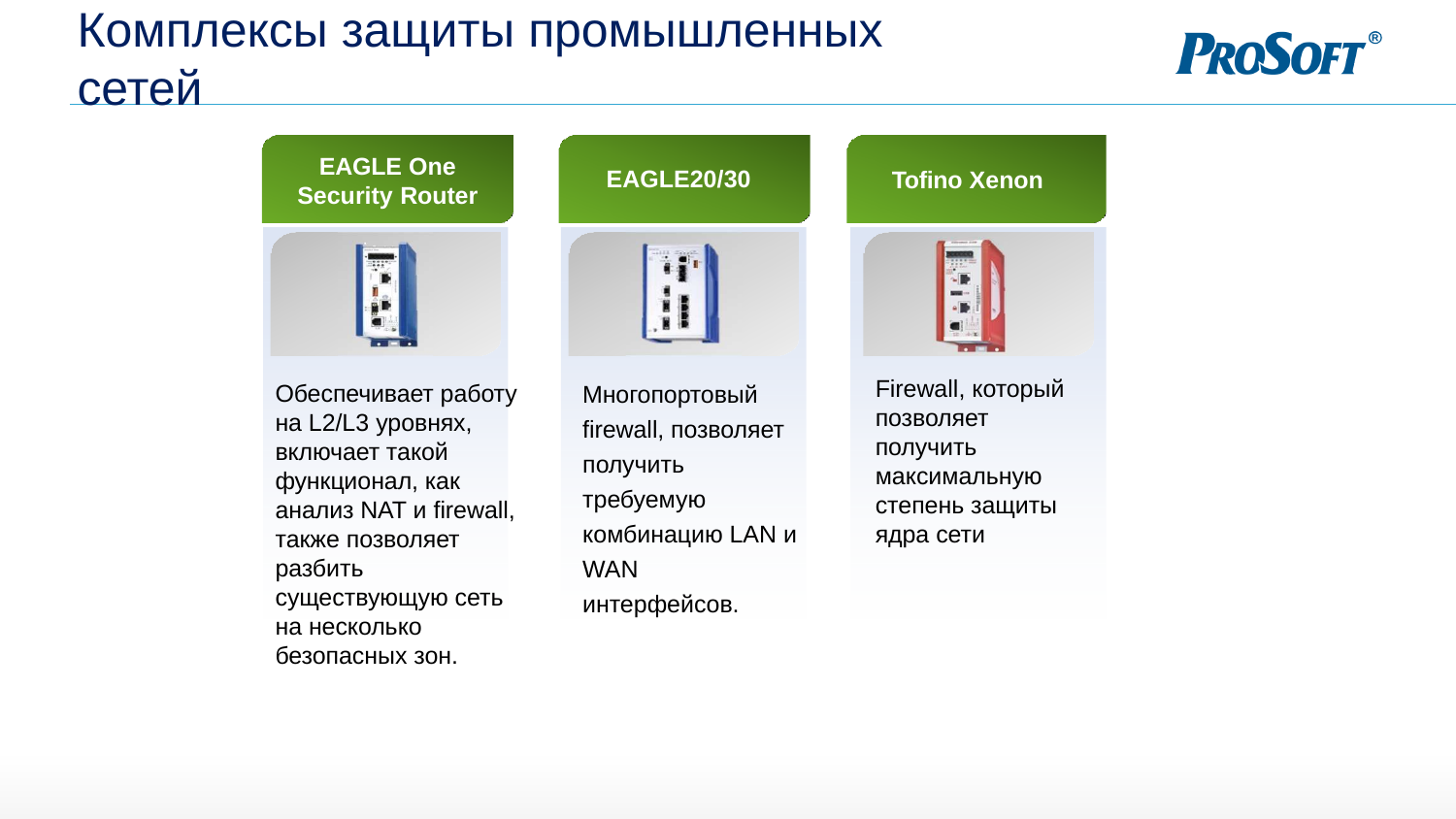

Комплексы защиты промышленных сетей

EAGLE One
Security Router

Обеспечивает работу на L2/L3 уровнях, включает такой функционал, как  анализ NAT и firewall, также позволяет разбить существующую сеть на несколько безопасных зон.

EAGLE20/30

Многопортовый firewall, позволяет получить требуемую комбинацию LAN и WAN интерфейсов.

Tofino Xenon

Firewall, который позволяет получить максимальную степень защиты ядра сети